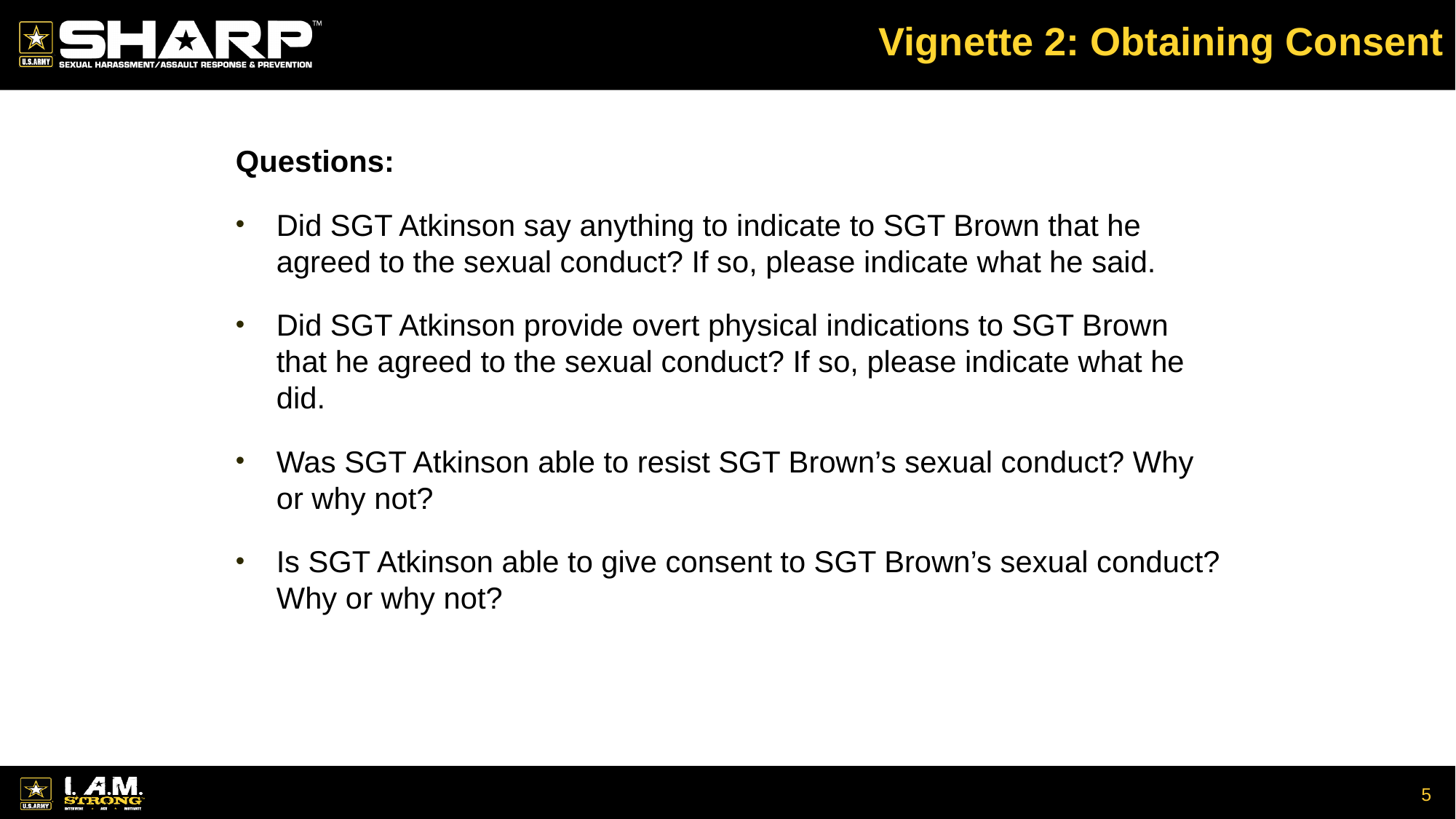

# Vignette 2: Obtaining Consent
Questions:
Did SGT Atkinson say anything to indicate to SGT Brown that he agreed to the sexual conduct? If so, please indicate what he said.
Did SGT Atkinson provide overt physical indications to SGT Brown that he agreed to the sexual conduct? If so, please indicate what he did.
Was SGT Atkinson able to resist SGT Brown’s sexual conduct? Why or why not?
Is SGT Atkinson able to give consent to SGT Brown’s sexual conduct? Why or why not?